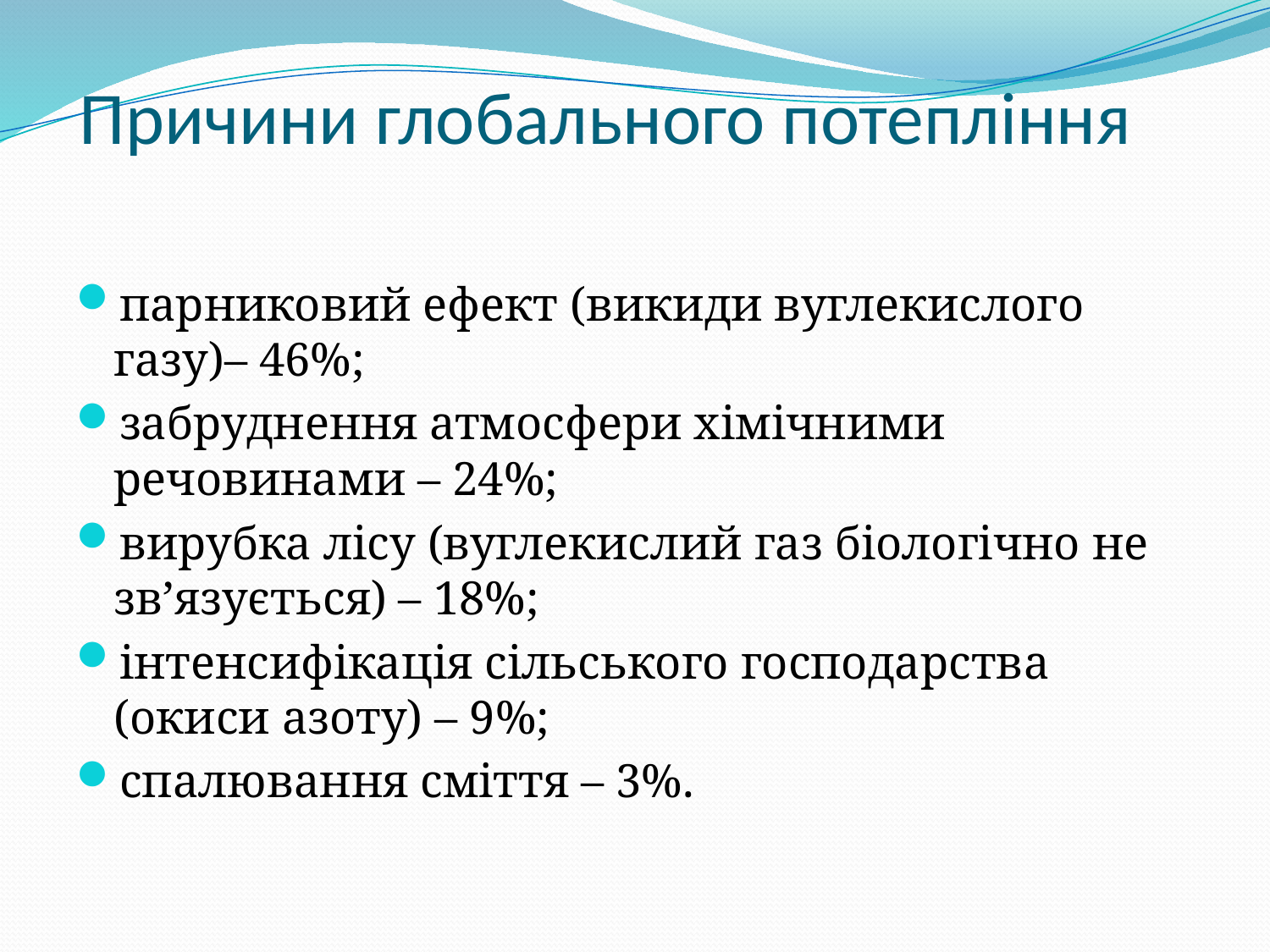

# Причини глобального потепління
парниковий ефект (викиди вуглекислого газу)– 46%;
забруднення атмосфери хімічними речовинами – 24%;
вирубка лісу (вуглекислий газ біологічно не зв’язується) – 18%;
інтенсифікація сільського господарства (окиси азоту) – 9%;
спалювання сміття – 3%.